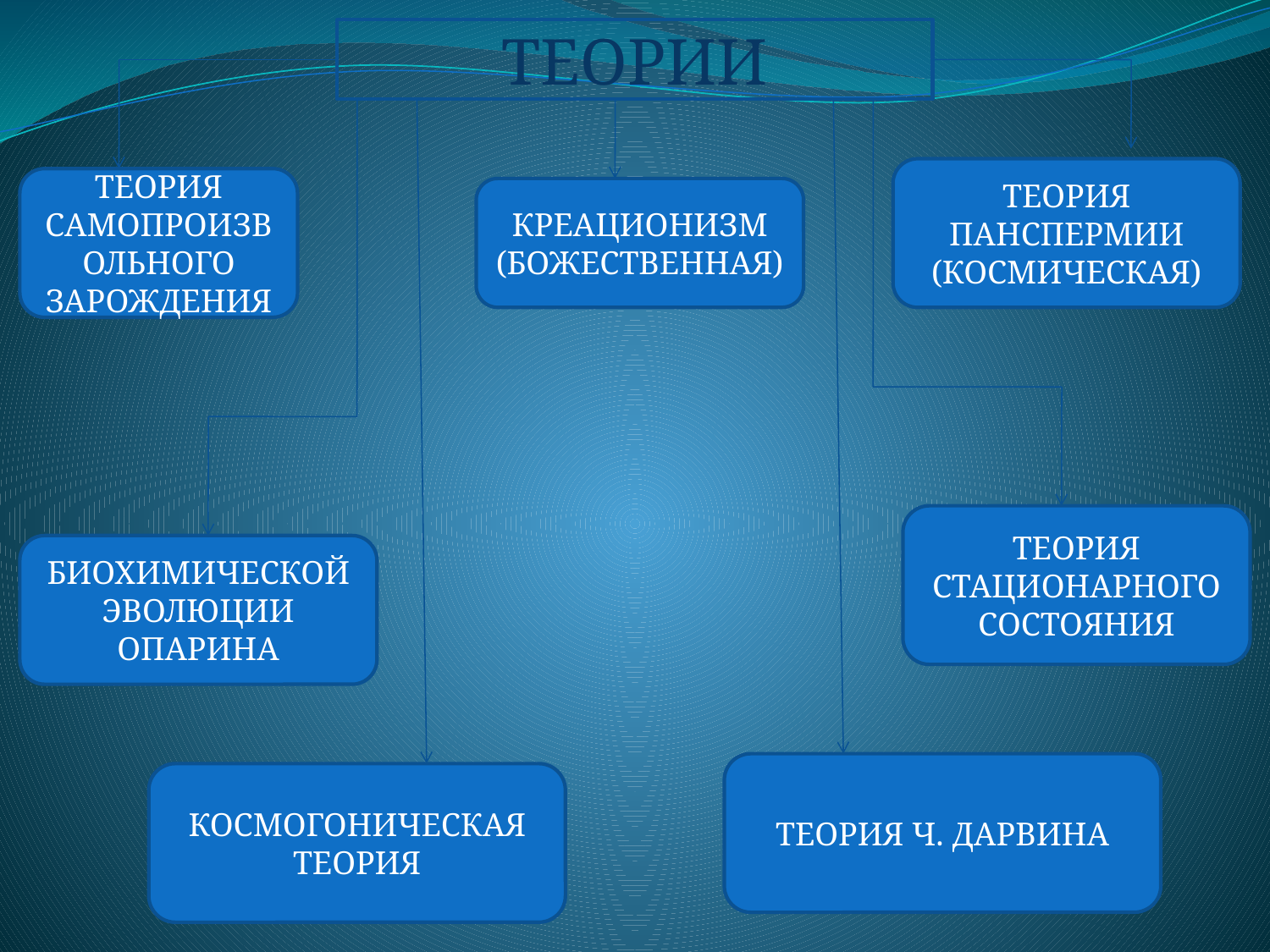

ТЕОРИИ
ТЕОРИЯ ПАНСПЕРМИИ (КОСМИЧЕСКАЯ)
ТЕОРИЯ САМОПРОИЗВОЛЬНОГО ЗАРОЖДЕНИЯ
КРЕАЦИОНИЗМ (БОЖЕСТВЕННАЯ)
ТЕОРИЯ СТАЦИОНАРНОГО СОСТОЯНИЯ
БИОХИМИЧЕСКОЙ ЭВОЛЮЦИИ ОПАРИНА
ТЕОРИЯ Ч. ДАРВИНА
КОСМОГОНИЧЕСКАЯ ТЕОРИЯ